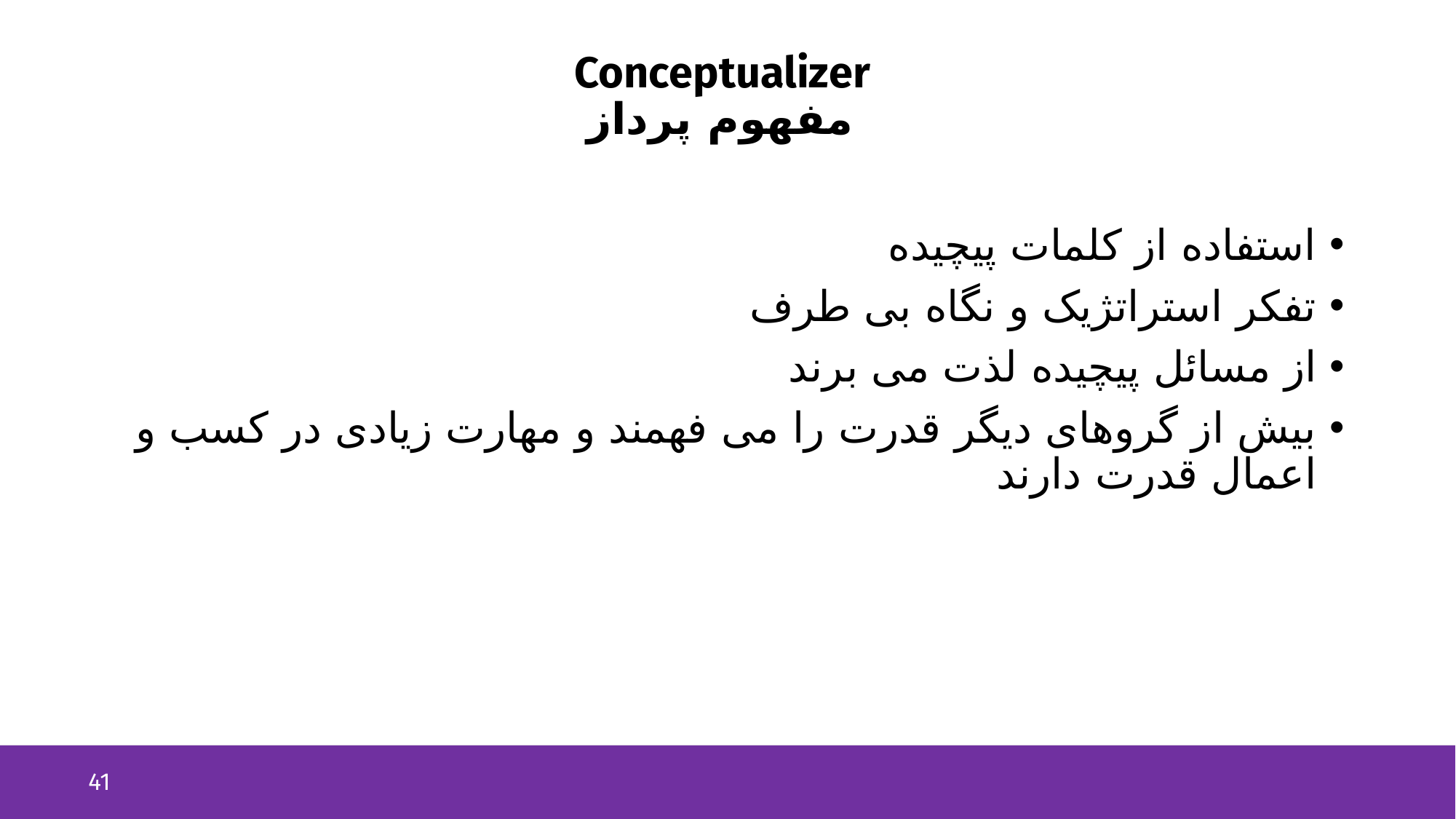

# Conceptualizer مفهوم پرداز
استفاده از کلمات پیچیده
تفکر استراتژیک و نگاه بی طرف
از مسائل پیچیده لذت می برند
بیش از گروهای دیگر قدرت را می فهمند و مهارت زیادی در کسب و اعمال قدرت دارند